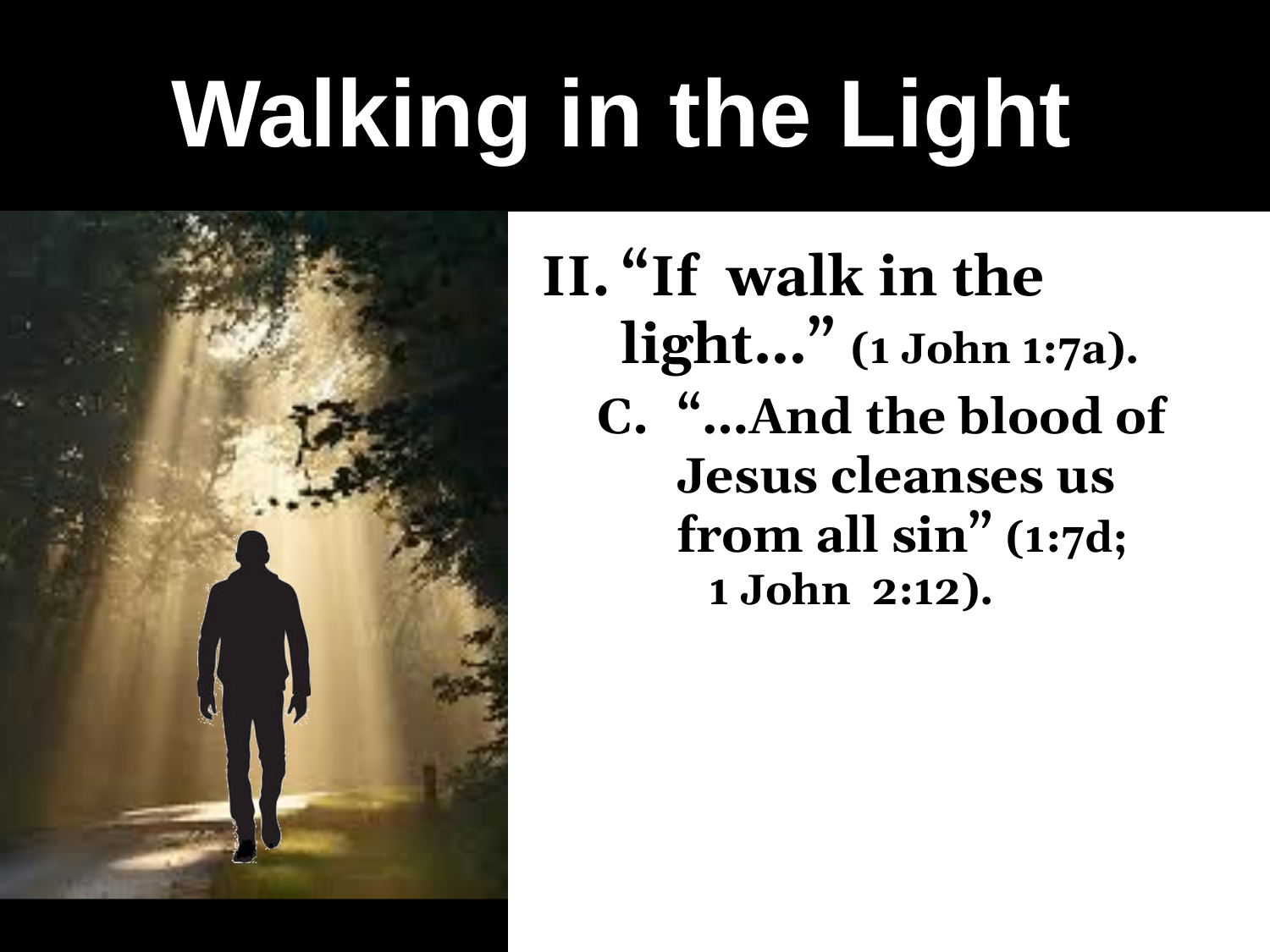

# Walking in the Light
“If  walk in the light…” (1 John 1:7a).
“…And the blood of Jesus cleanses us from all sin” (1:7d;            1 John  2:12).